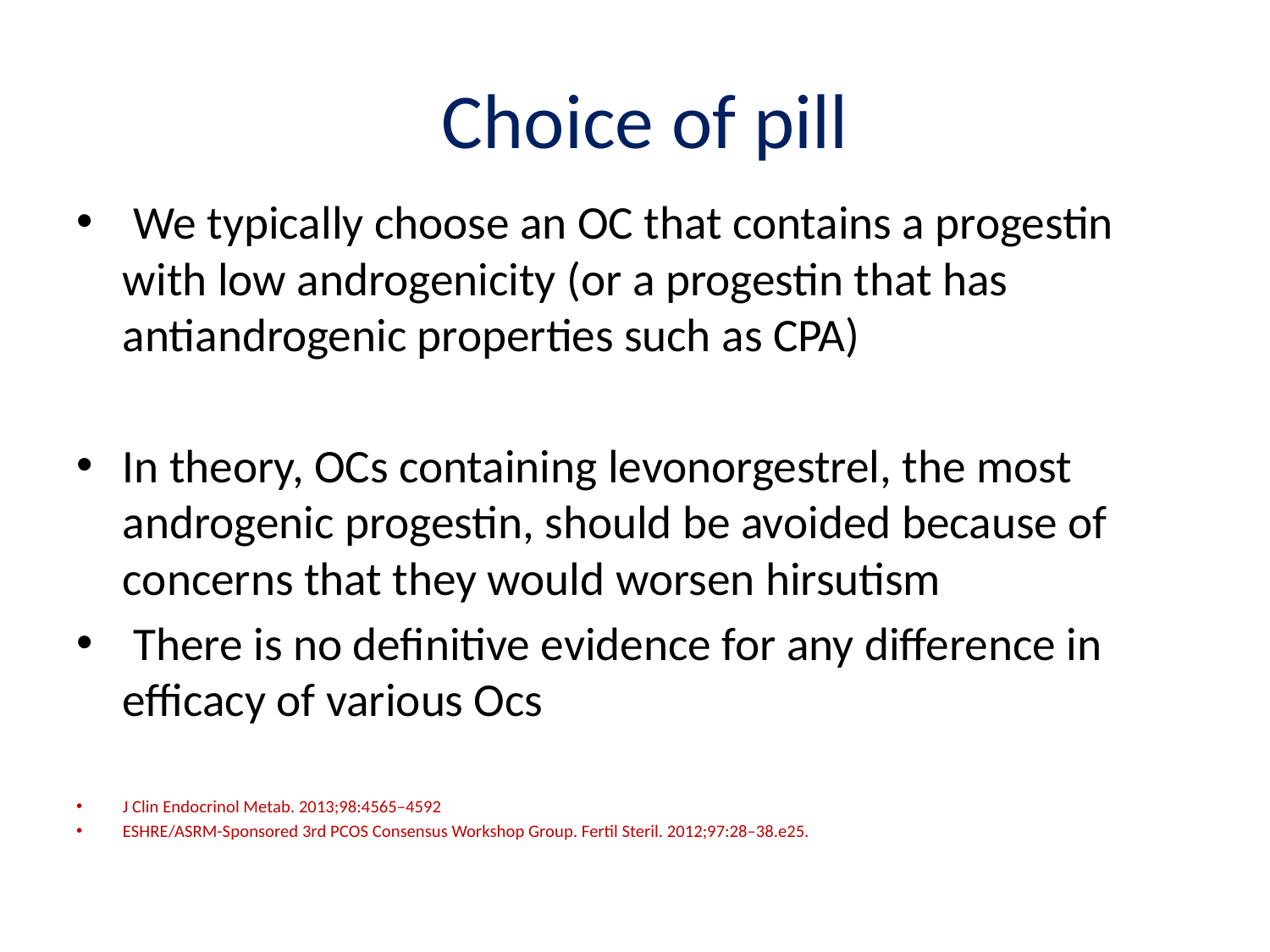

# Choice of pill
 We typically choose an OC that contains a progestin with low androgenicity (or a progestin that has antiandrogenic properties such as CPA)

In theory, OCs containing levonorgestrel, the most androgenic progestin, should be avoided because of concerns that they would worsen hirsutism
 There is no definitive evidence for any difference in efficacy of various Ocs

J Clin Endocrinol Metab. 2013;98:4565–4592
ESHRE/ASRM-Sponsored 3rd PCOS Consensus Workshop Group. Fertil Steril. 2012;97:28–38.e25.